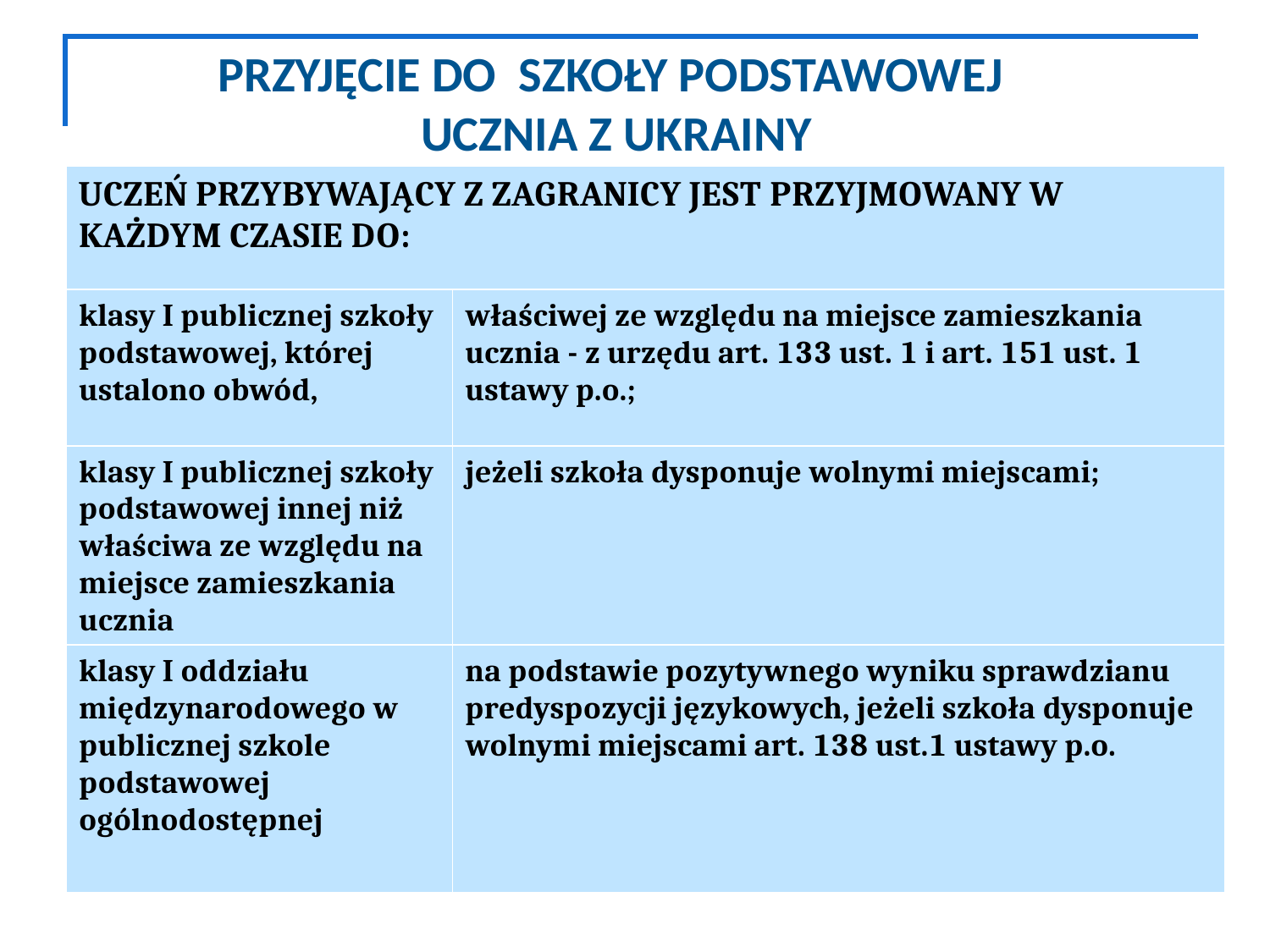

# PRZYJĘCIE DO  SZKOŁY PODSTAWOWEJ UCZNIA Z UKRAINY

| UCZEŃ PRZYBYWAJĄCY Z ZAGRANICY JEST PRZYJMOWANY W KAŻDYM CZASIE DO: |  |
| --- | --- |
| klasy I publicznej szkoły podstawowej, której ustalono obwód, | właściwej ze względu na miejsce zamieszkania ucznia - z urzędu art. 133 ust. 1 i art. 151 ust. 1 ustawy p.o.; |
| klasy I publicznej szkoły podstawowej innej niż właściwa ze względu na miejsce zamieszkania ucznia | jeżeli szkoła dysponuje wolnymi miejscami; |
| klasy I oddziału międzynarodowego w publicznej szkole podstawowej ogólnodostępnej | na podstawie pozytywnego wyniku sprawdzianu predyspozycji językowych, jeżeli szkoła dysponuje wolnymi miejscami art. 138 ust.1 ustawy p.o. |